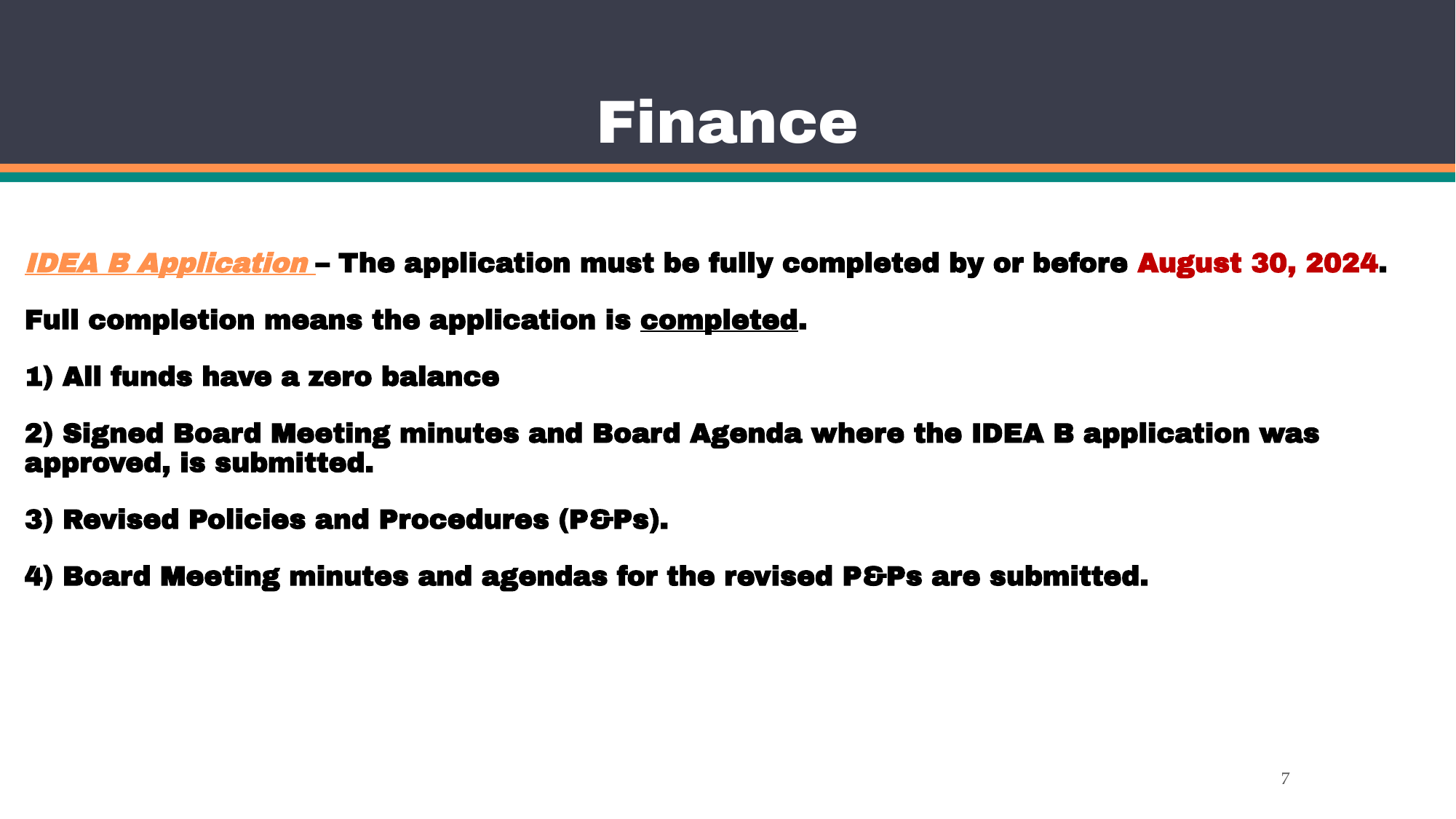

# Finance

IDEA B Application – The application must be fully completed by or before August 30, 2024.
Full completion means the application is completed.
1) All funds have a zero balance
2) Signed Board Meeting minutes and Board Agenda where the IDEA B application was approved, is submitted.
3) Revised Policies and Procedures (P&Ps).
4) Board Meeting minutes and agendas for the revised P&Ps are submitted.

7